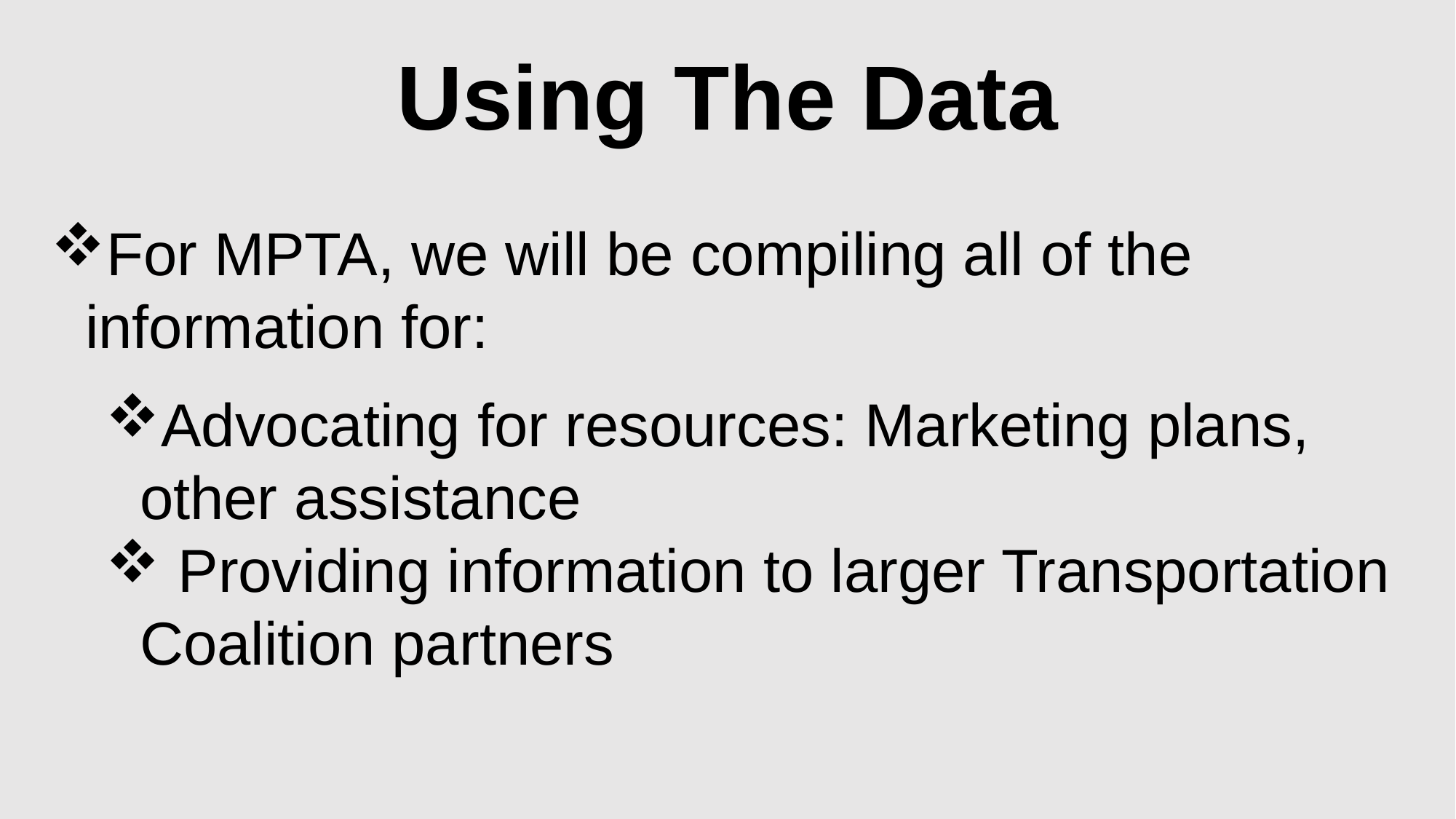

# Using The Data

For MPTA, we will be compiling all of the information for:

Advocating for resources: Marketing plans, other assistance
 Providing information to larger Transportation Coalition partners